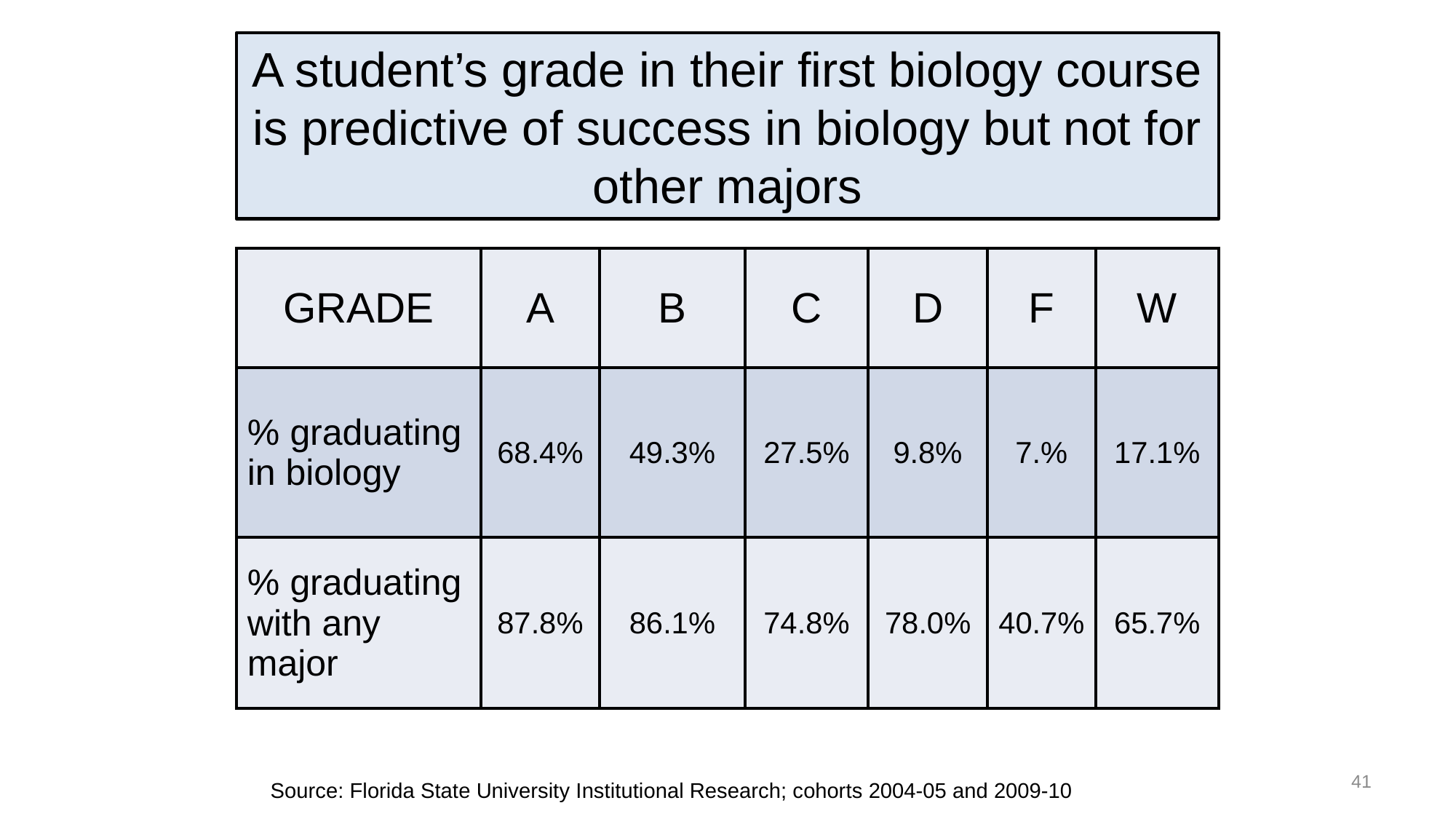

# A student’s grade in their first biology course is predictive of success in biology but not for other majors
| GRADE | A | B | C | D | F | W |
| --- | --- | --- | --- | --- | --- | --- |
| % graduating in biology | 68.4% | 49.3% | 27.5% | 9.8% | 7.% | 17.1% |
| % graduating with any major | 87.8% | 86.1% | 74.8% | 78.0% | 40.7% | 65.7% |
41
Source: Florida State University Institutional Research; cohorts 2004-05 and 2009-10